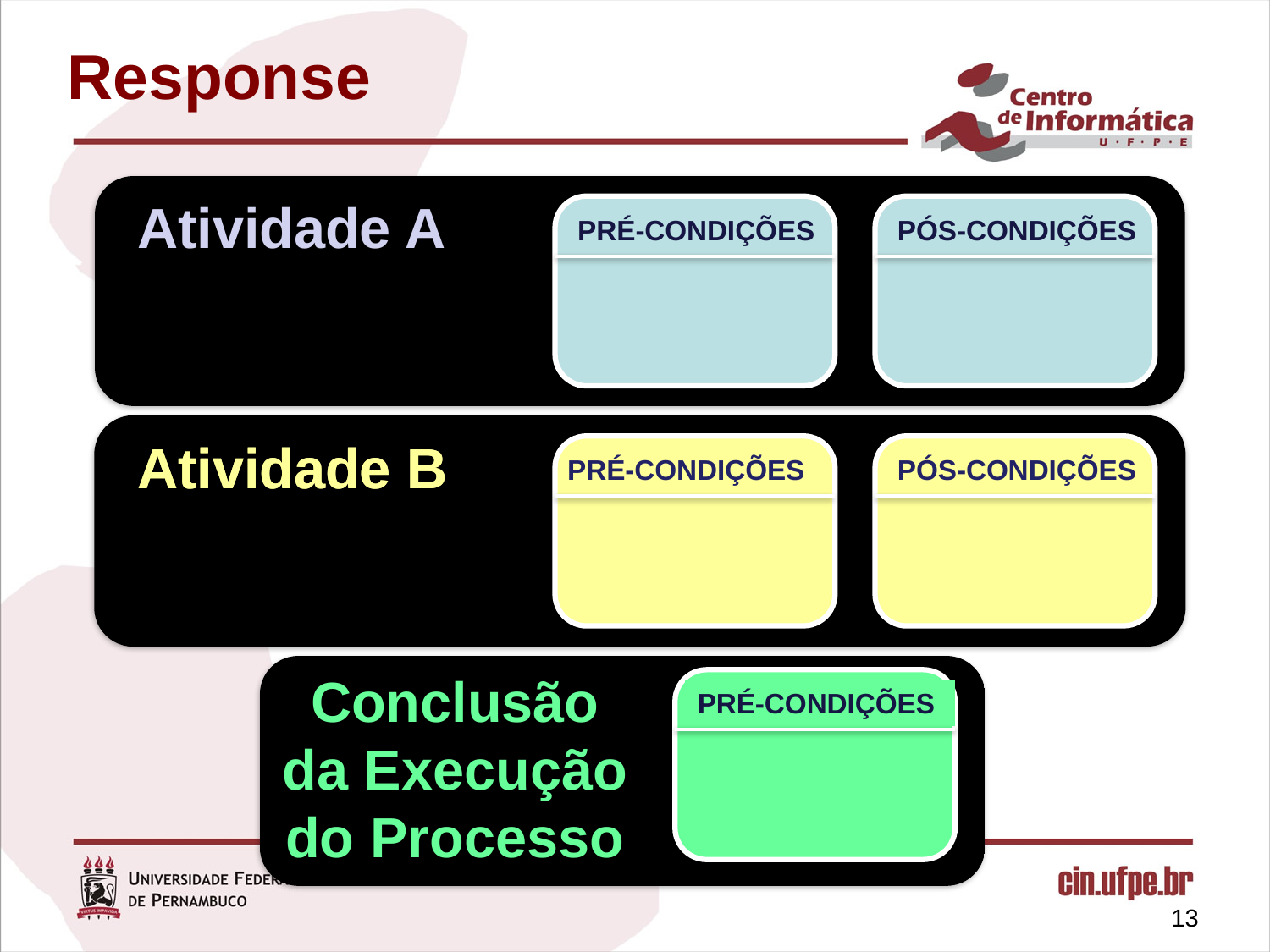

# Response

Atividade A

PRÉ-CONDIÇÕES

PÓS-CONDIÇÕES

Atividade B
Atividade B

PRÉ-CONDIÇÕES

PÓS-CONDIÇÕES

Conclusão da Execução do Processo

PRÉ-CONDIÇÕES
13